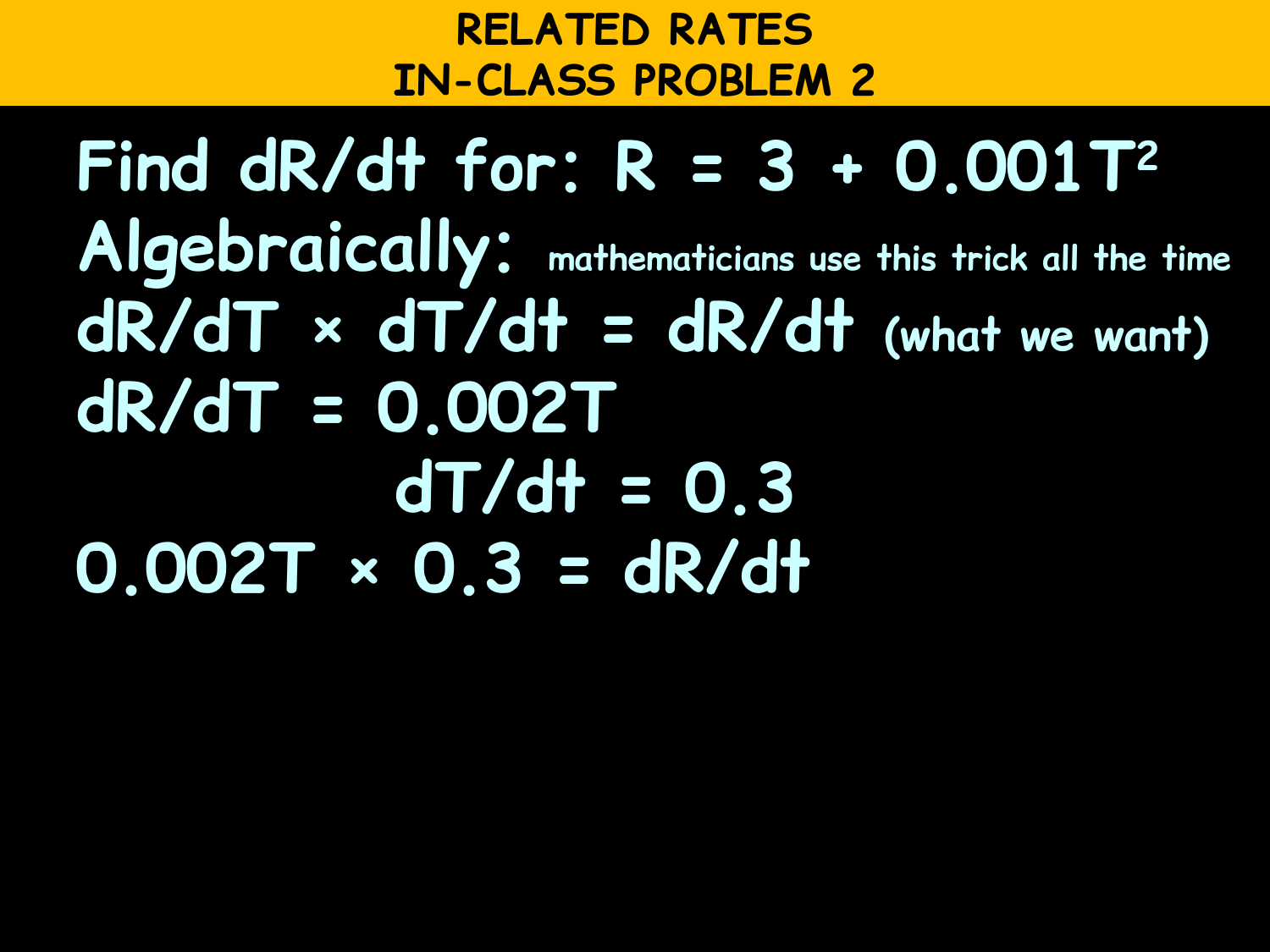

RELATED RATES
IN-CLASS PROBLEM 2
Find dR/dt for: R = 3 + 0.001T2
Algebraically: mathematicians use this trick all the time
dR/dT × dT/dt = dR/dt (what we want)
dR/dT = 0.002T
           dT/dt = 0.3
0.002T × 0.3 = dR/dt